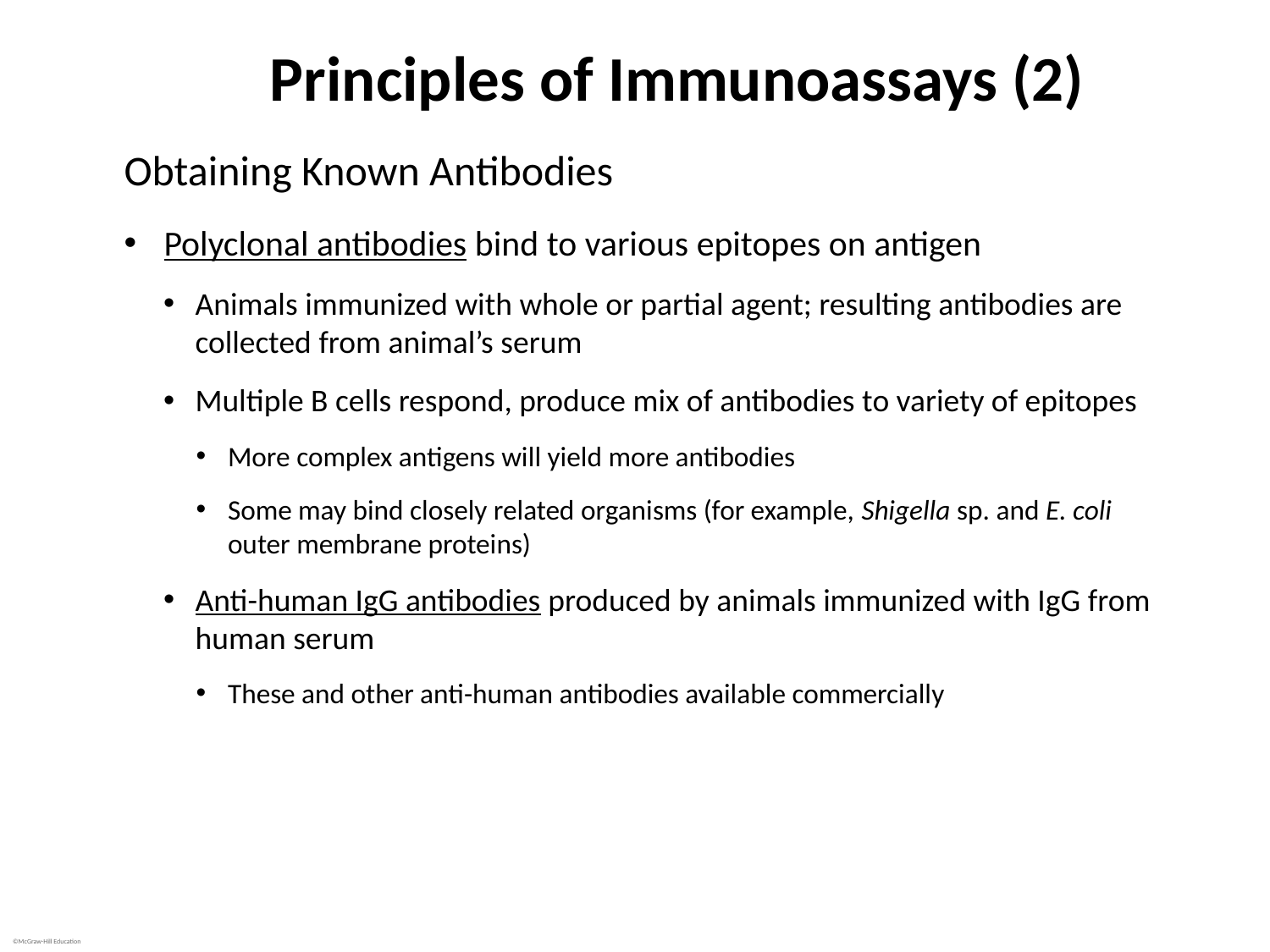

# Principles of Immunoassays (2)
Obtaining Known Antibodies
Polyclonal antibodies bind to various epitopes on antigen
Animals immunized with whole or partial agent; resulting antibodies are collected from animal’s serum
Multiple B cells respond, produce mix of antibodies to variety of epitopes
More complex antigens will yield more antibodies
Some may bind closely related organisms (for example, Shigella sp. and E. coli outer membrane proteins)
Anti-human IgG antibodies produced by animals immunized with IgG from human serum
These and other anti-human antibodies available commercially